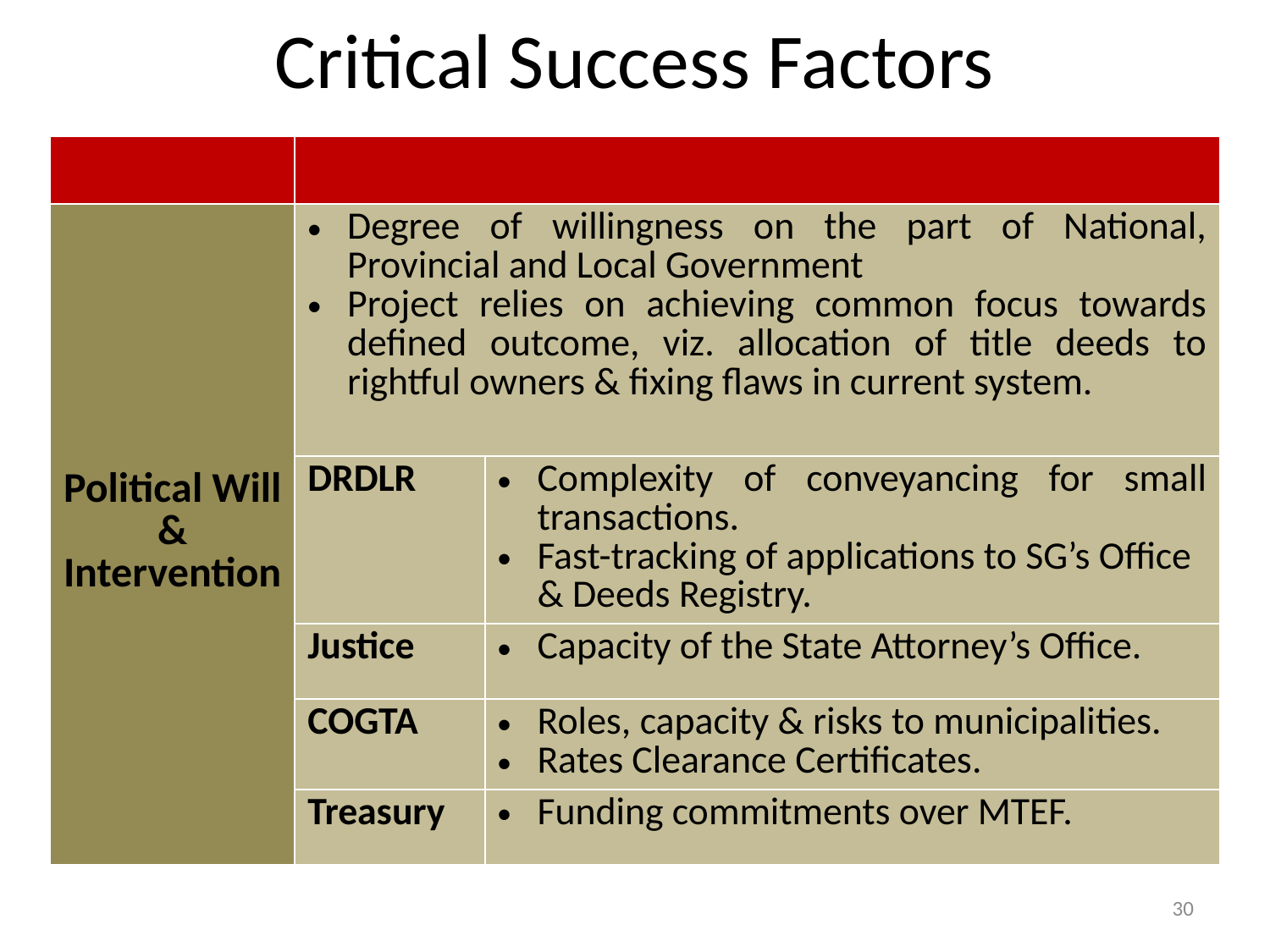

Critical Success Factors
|  |  |  |
| --- | --- | --- |
| Political Will & Intervention | Degree of willingness on the part of National, Provincial and Local Government Project relies on achieving common focus towards defined outcome, viz. allocation of title deeds to rightful owners & fixing flaws in current system. |  |
|  | DRDLR | Complexity of conveyancing for small transactions. Fast-tracking of applications to SG’s Office & Deeds Registry. |
|  | Justice | Capacity of the State Attorney’s Office. |
|  | COGTA | Roles, capacity & risks to municipalities. Rates Clearance Certificates. |
|  | Treasury | Funding commitments over MTEF. |
30